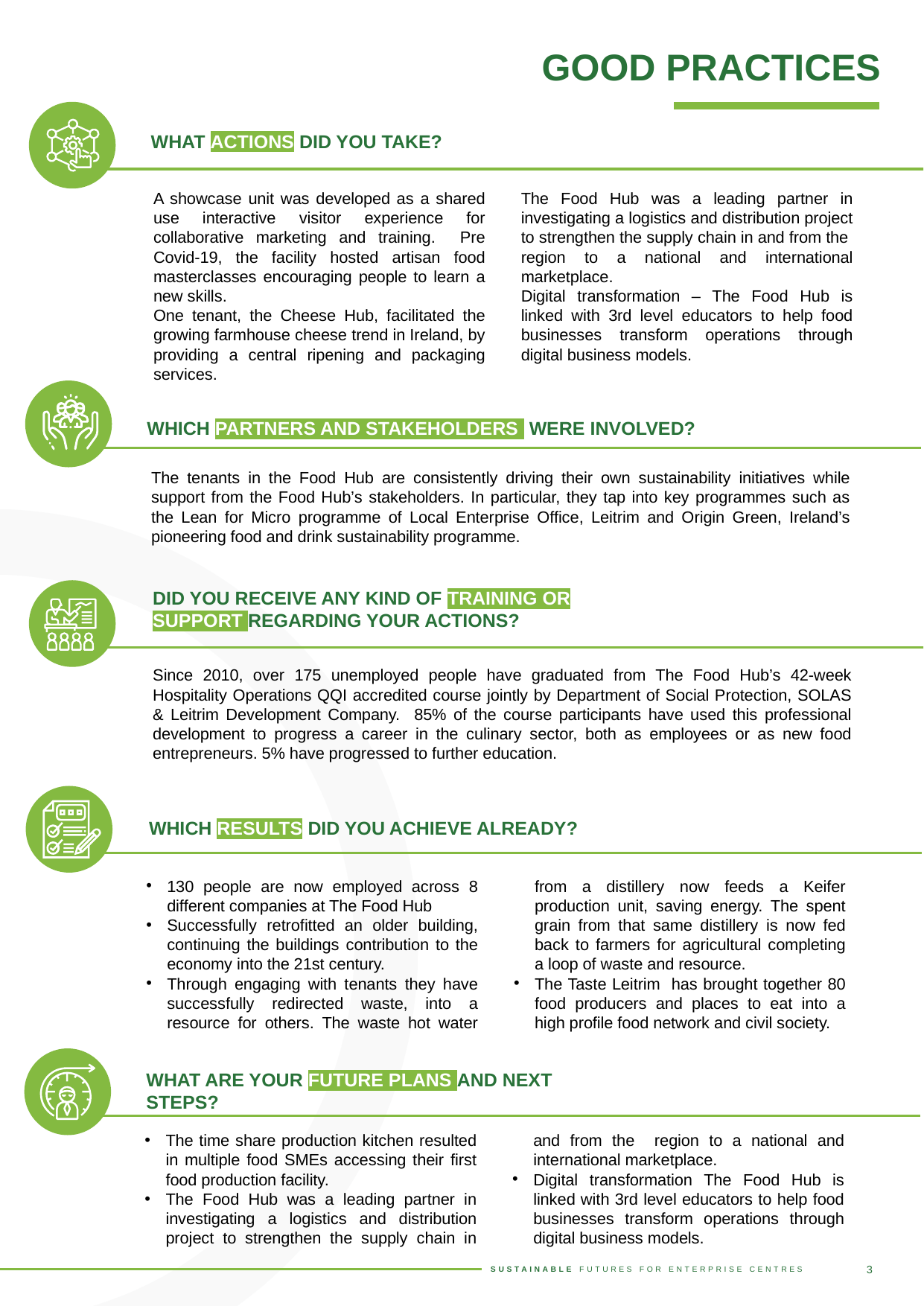

GOOD PRACTICES

WHAT ACTIONS DID YOU TAKE?
A showcase unit was developed as a shared use interactive visitor experience for collaborative marketing and training.  Pre Covid-19, the facility hosted artisan food masterclasses encouraging people to learn a new skills.
One tenant, the Cheese Hub, facilitated the growing farmhouse cheese trend in Ireland, by providing a central ripening and packaging services.
The Food Hub was a leading partner in investigating a logistics and distribution project to strengthen the supply chain in and from the  region to a national and international marketplace.
Digital transformation – The Food Hub is linked with 3rd level educators to help food businesses transform operations through digital business models.

WHICH PARTNERS AND STAKEHOLDERS  WERE INVOLVED?

The tenants in the Food Hub are consistently driving their own sustainability initiatives while support from the Food Hub’s stakeholders. In particular, they tap into key programmes such as the Lean for Micro programme of Local Enterprise Office, Leitrim and Origin Green, Ireland’s pioneering food and drink sustainability programme.

DID YOU RECEIVE ANY KIND OF TRAINING OR SUPPORT REGARDING YOUR ACTIONS?

Since 2010, over 175 unemployed people have graduated from The Food Hub’s 42-week Hospitality Operations QQI accredited course jointly by Department of Social Protection, SOLAS & Leitrim Development Company.  85% of the course participants have used this professional development to progress a career in the culinary sector, both as employees or as new food entrepreneurs. 5% have progressed to further education.

WHICH RESULTS DID YOU ACHIEVE ALREADY?

130 people are now employed across 8 different companies at The Food Hub
Successfully retrofitted an older building, continuing the buildings contribution to the economy into the 21st century.
Through engaging with tenants they have successfully redirected waste, into a resource for others. The waste hot water from a distillery now feeds a Keifer production unit, saving energy. The spent grain from that same distillery is now fed back to farmers for agricultural completing a loop of waste and resource.
The Taste Leitrim  has brought together 80 food producers and places to eat into a high profile food network and civil society.

WHAT ARE YOUR FUTURE PLANS AND NEXT STEPS?

The time share production kitchen resulted in multiple food SMEs accessing their first food production facility.
The Food Hub was a leading partner in investigating a logistics and distribution project to strengthen the supply chain in and from the  region to a national and international marketplace.
Digital transformation The Food Hub is linked with 3rd level educators to help food businesses transform operations through digital business models.
3